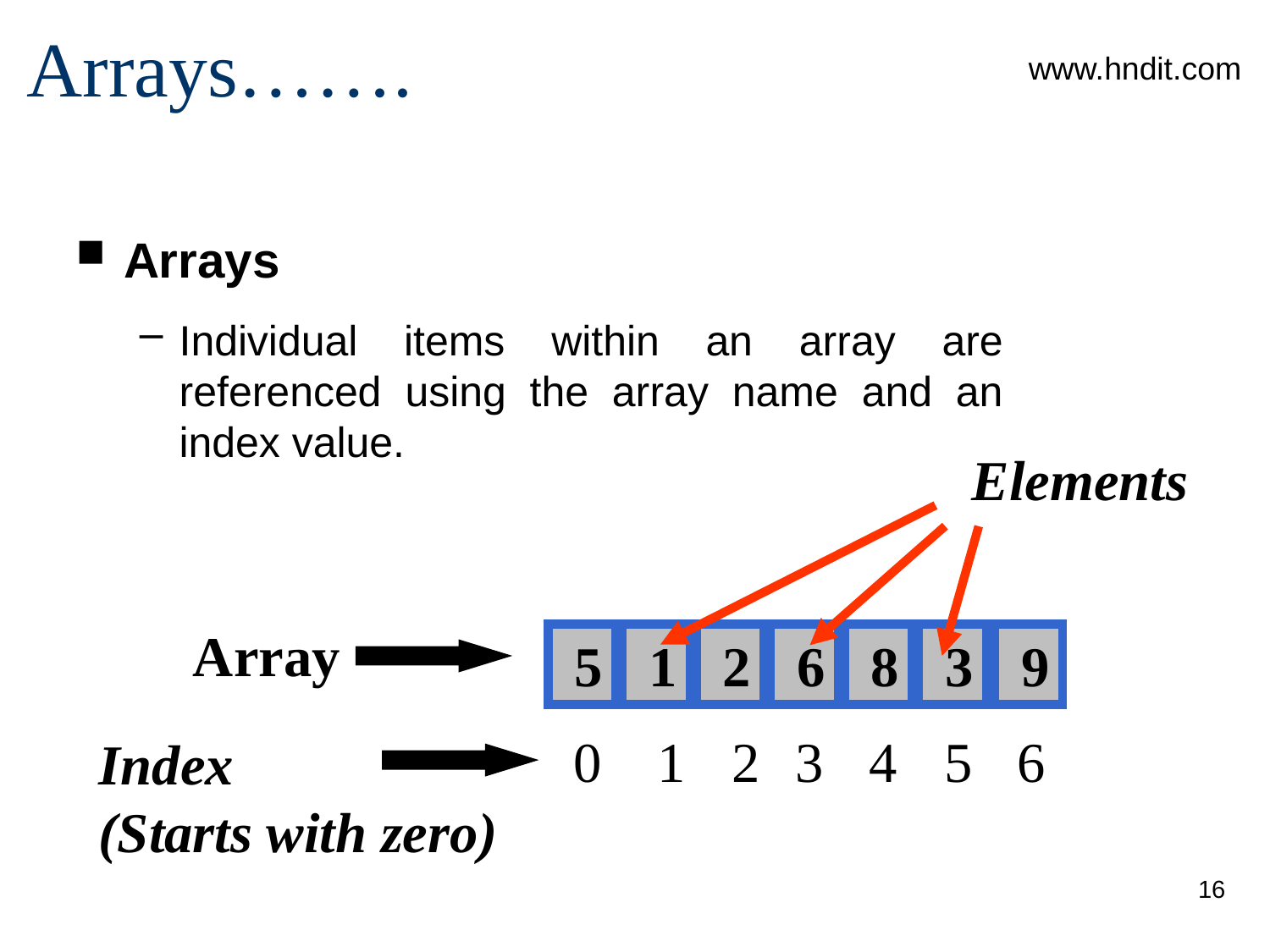

# Arrays…….
www.hndit.com
Arrays

Individual items within an array are referenced using the array name and an index value.

Elements

Array
 5
 1
 2
 6
 8
 9
0
1
2
3
4
5
6
Index
(Starts with zero)
 3

16
ICT